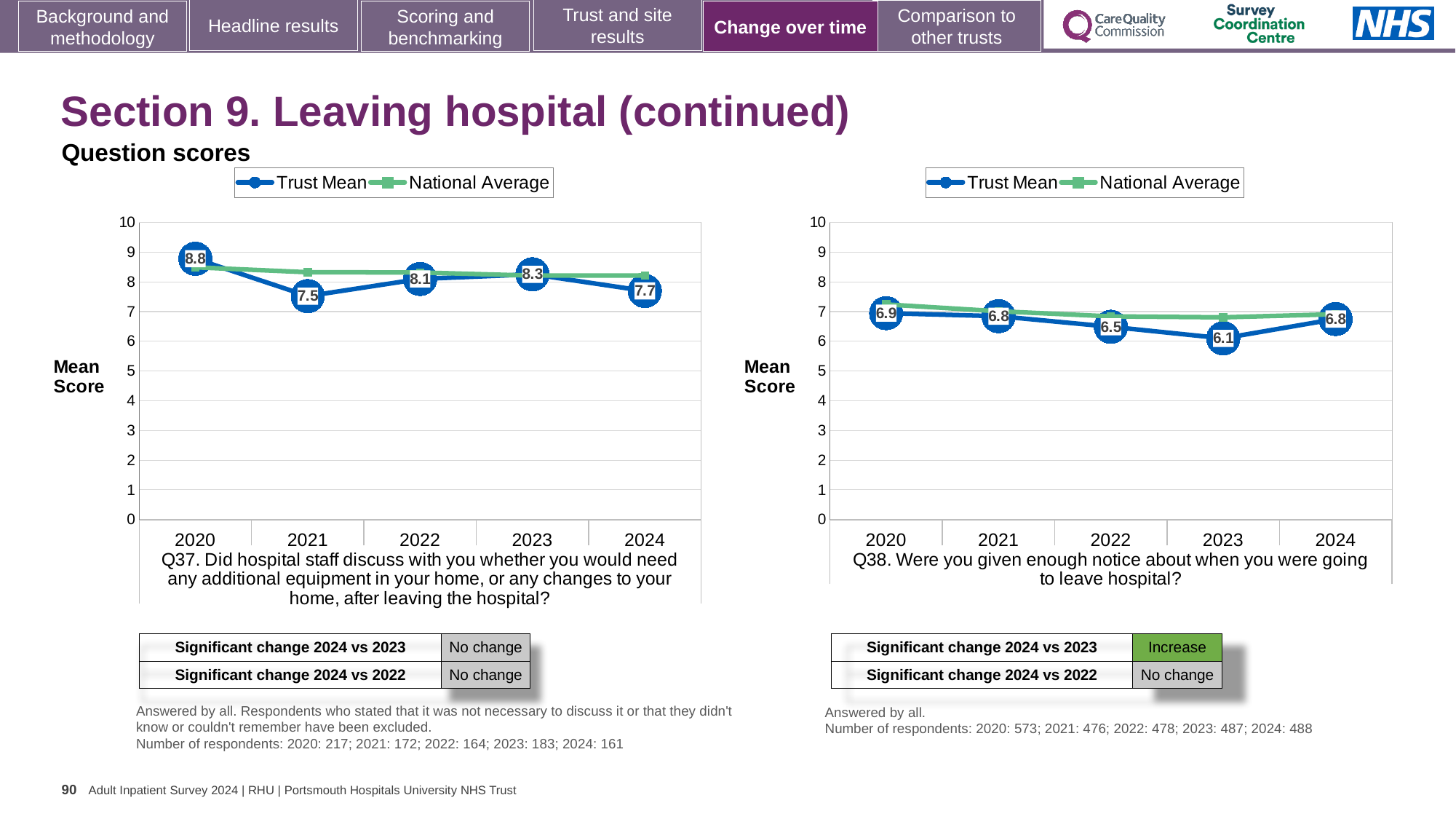

# Section 9. Leaving hospital (continued)
Question scores

### Chart

| Category | Trust Mean | National Average |
|---|---|---|
| 2020 | 8.779792343501923 | 8.490321820569648 |
| 2021 | 7.521847063451482 | 8.325088969043222 |
| 2022 | 8.099257401055882 | 8.316835780272935 |
| 2023 | 8.255210726560067 | 8.211620135815137 |
| 2024 | 7.696132073293635 | 8.2169881909637 |

### Chart

| Category | Trust Mean | National Average |
|---|---|---|
| 2020 | 6.948672998219435 | 7.242264888289665 |
| 2021 | 6.845939978043499 | 7.011623849735098 |
| 2022 | 6.48941228378909 | 6.839223856844479 |
| 2023 | 6.100325166937124 | 6.807026325349589 |
| 2024 | 6.750989026798994 | 6.911855780507437 |
| Significant change 2024 vs 2023 | No change |
| --- | --- |
| Significant change 2024 vs 2022 | No change |
| Significant change 2024 vs 2023 | Increase |
| --- | --- |
| Significant change 2024 vs 2022 | No change |
Answered by all. Respondents who stated that it was not necessary to discuss it or that they didn't know or couldn't remember have been excluded.
Number of respondents: 2020: 217; 2021: 172; 2022: 164; 2023: 183; 2024: 161

Answered by all.
Number of respondents: 2020: 573; 2021: 476; 2022: 478; 2023: 487; 2024: 488

90